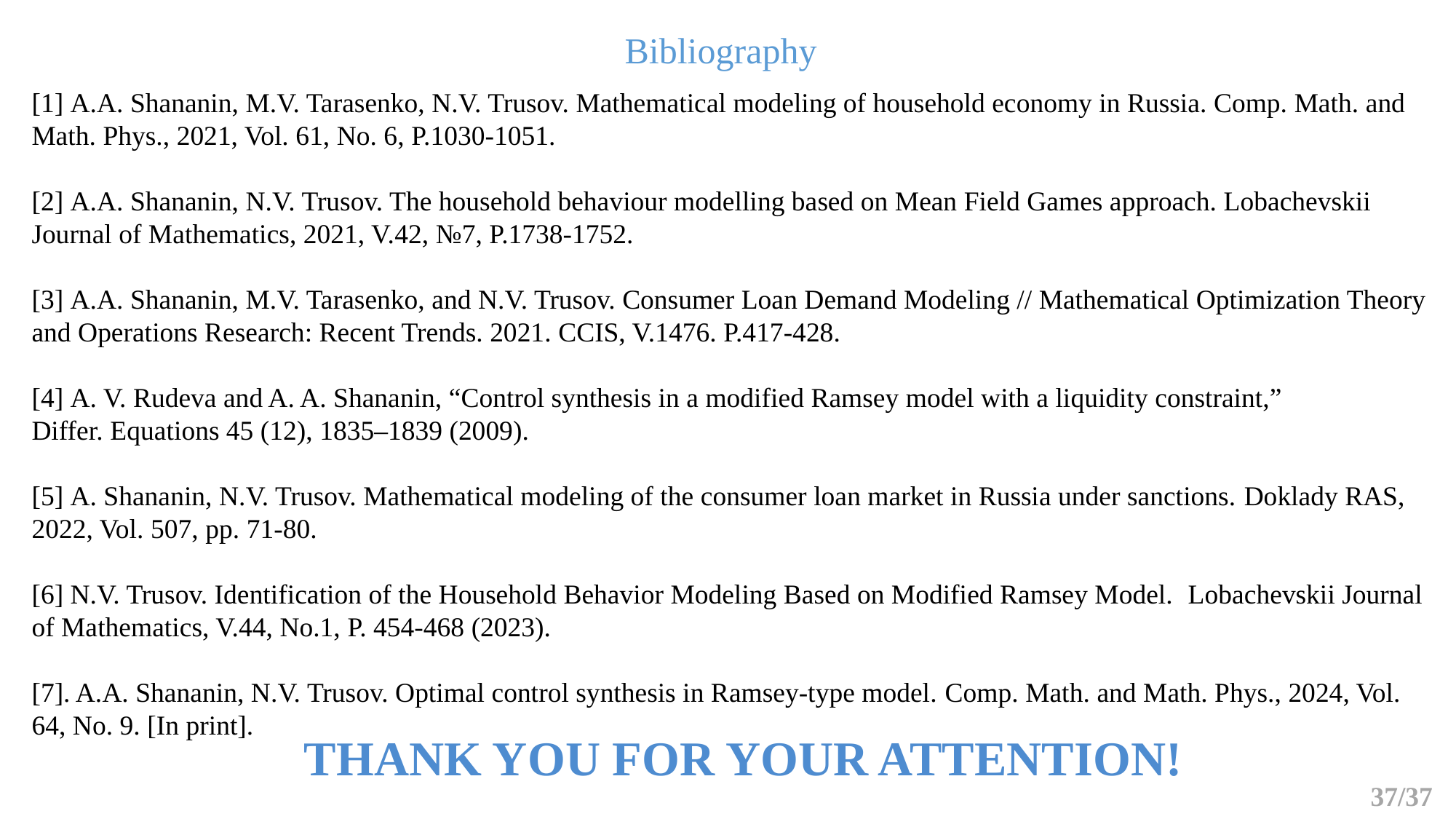

# Bibliography
[1] A.A. Shananin, M.V. Tarasenko, N.V. Trusov. Mathematical modeling of household economy in Russia. Comp. Math. and Math. Phys., 2021, Vol. 61, No. 6, P.1030-1051.

[2] A.A. Shananin, N.V. Trusov. The household behaviour modelling based on Mean Field Games approach. Lobachevskii Journal of Mathematics, 2021, V.42, №7, P.1738-1752.

[3] A.A. Shananin, M.V. Tarasenko, and N.V. Trusov. Consumer Loan Demand Modeling // Mathematical Optimization Theory and Operations Research: Recent Trends. 2021. CCIS, V.1476. P.417-428.

[4] A. V. Rudeva and A. A. Shananin, “Control synthesis in a modified Ramsey model with a liquidity constraint,”
Differ. Equations 45 (12), 1835–1839 (2009).

[5] A. Shananin, N.V. Trusov. Mathematical modeling of the consumer loan market in Russia under sanctions. Doklady RAS, 2022, Vol. 507, pp. 71-80.

[6] N.V. Trusov. Identification of the Household Behavior Modeling Based on Modified Ramsey Model.  Lobachevskii Journal of Mathematics, V.44, No.1, P. 454-468 (2023).

[7]. A.A. Shananin, N.V. Trusov. Optimal control synthesis in Ramsey-type model. Comp. Math. and Math. Phys., 2024, Vol. 64, No. 9. [In print].

THANK YOU FOR YOUR ATTENTION!
37/37